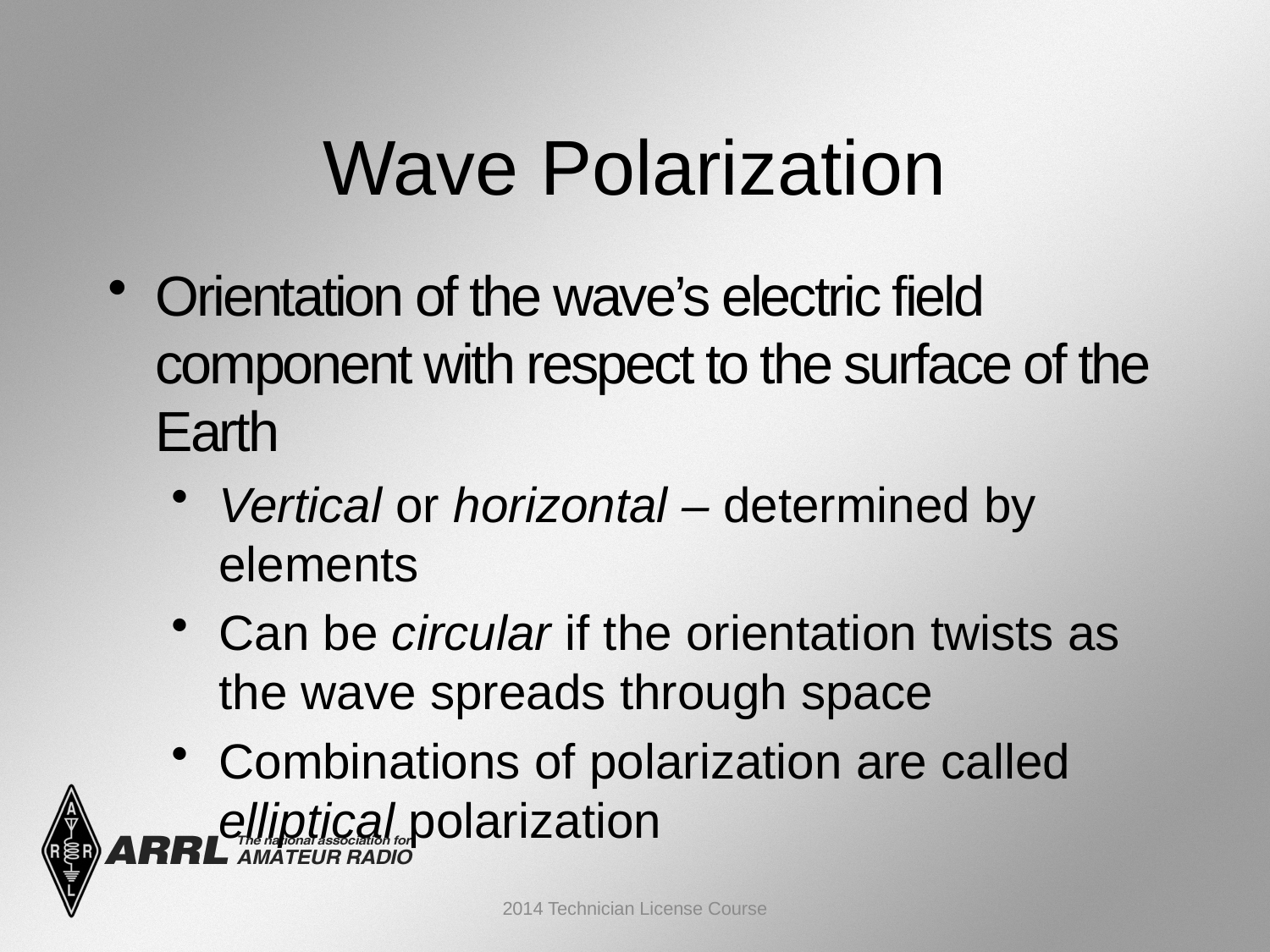

Wave Polarization
Orientation of the wave’s electric field component with respect to the surface of the Earth
Vertical or horizontal – determined by elements
Can be circular if the orientation twists as the wave spreads through space
Combinations of polarization are called elliptical polarization

2014 Technician License Course